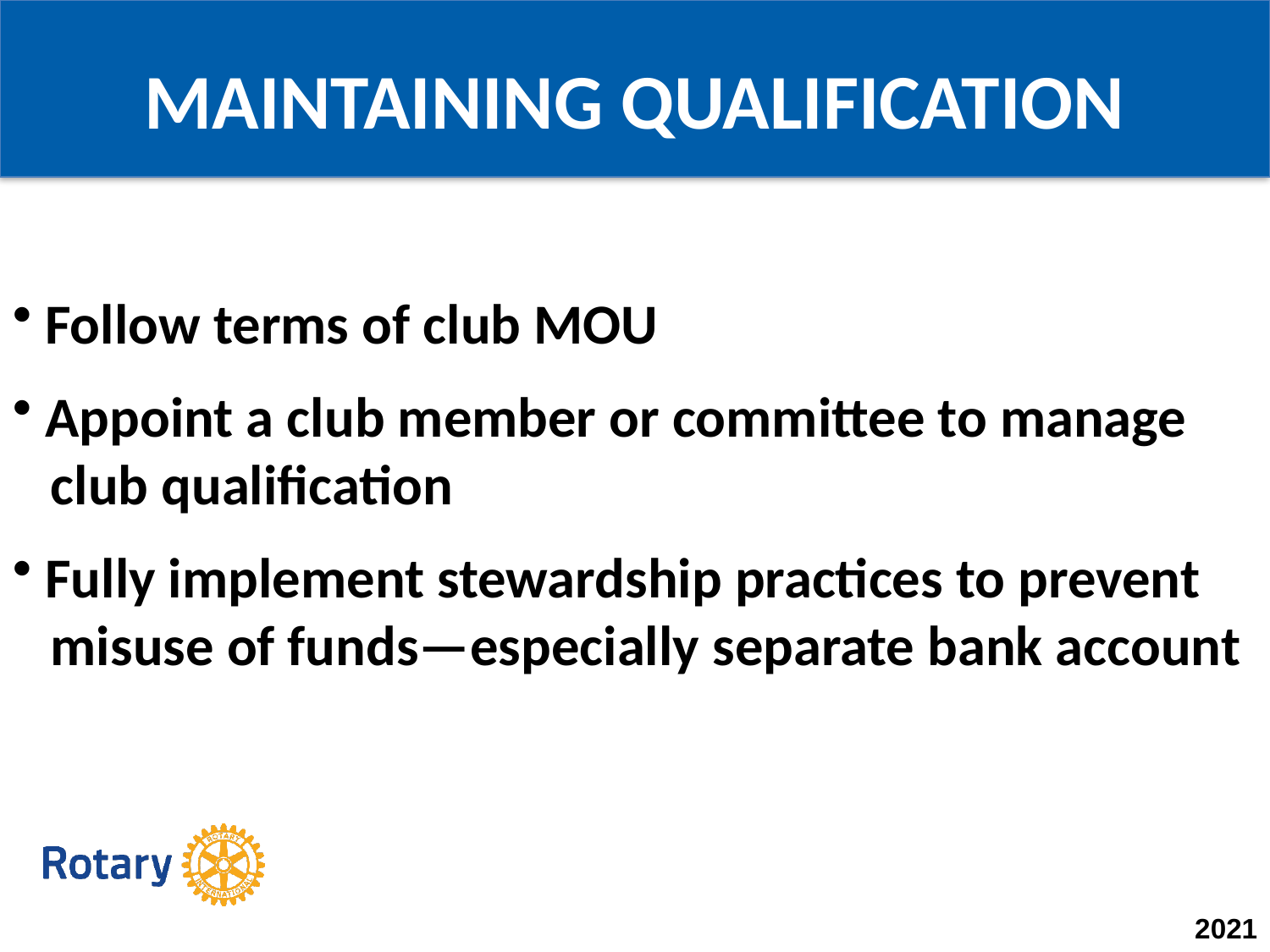

MAINTAINING QUALIFICATION
 Follow terms of club MOU

 Appoint a club member or committee to manage
   club qualification

 Fully implement stewardship practices to prevent
   misuse of funds—especially separate bank account